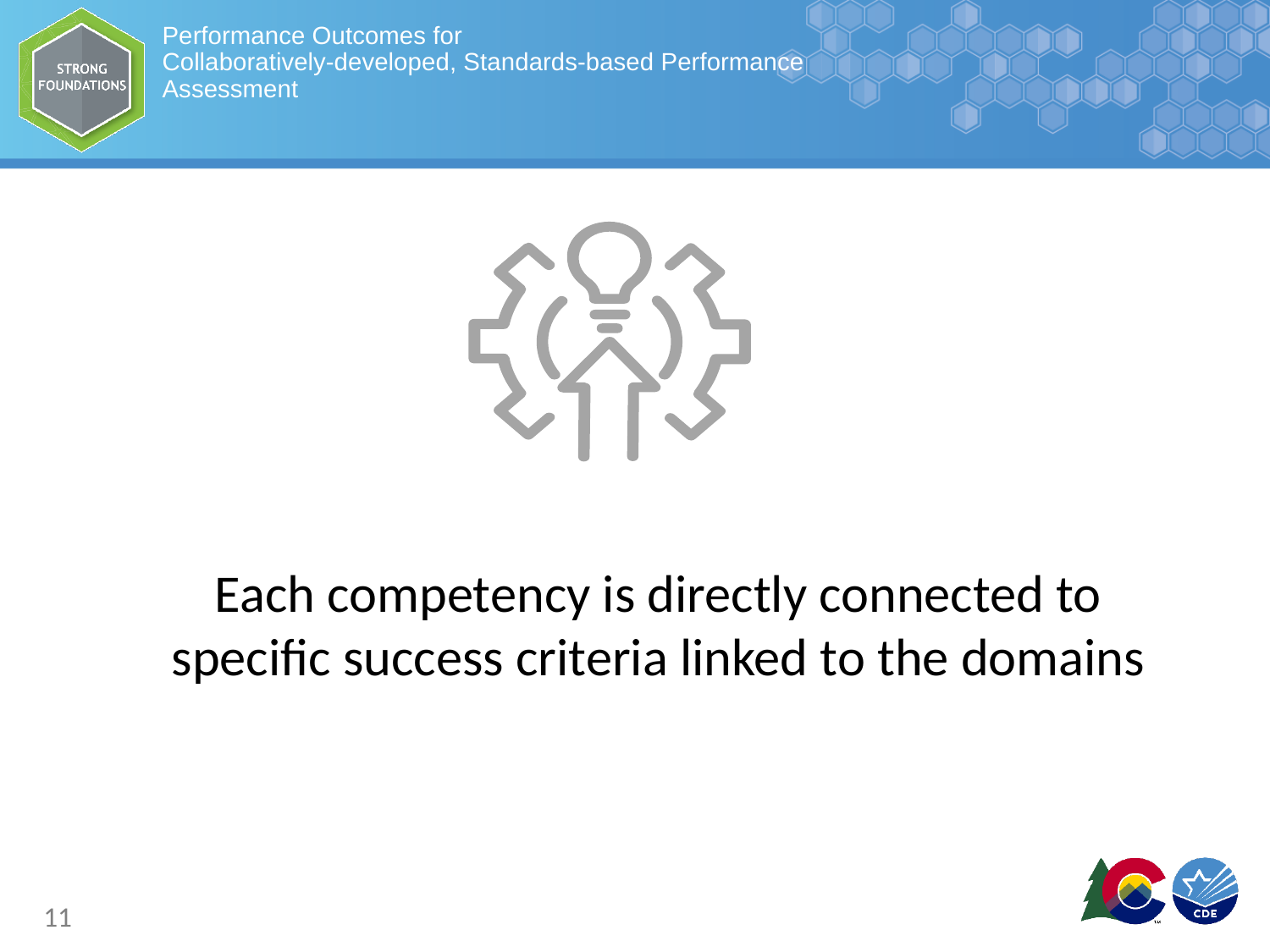

# Performance Outcomes for Collaboratively-developed, Standards-based Performance Assessment

Each competency is directly connected to specific success criteria linked to the domains
11